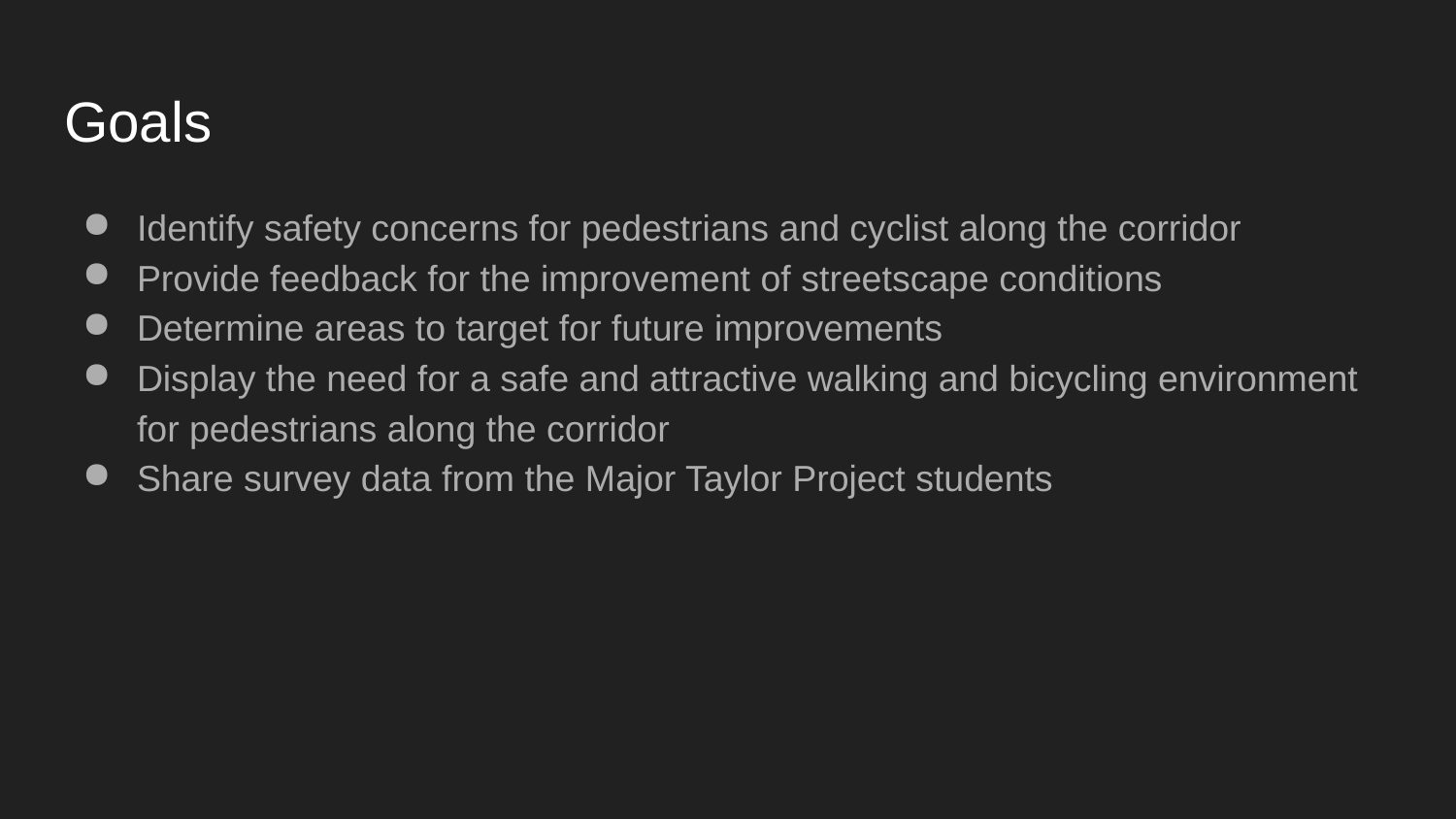

# Goals
Identify safety concerns for pedestrians and cyclist along the corridor
Provide feedback for the improvement of streetscape conditions
Determine areas to target for future improvements
Display the need for a safe and attractive walking and bicycling environment for pedestrians along the corridor
Share survey data from the Major Taylor Project students